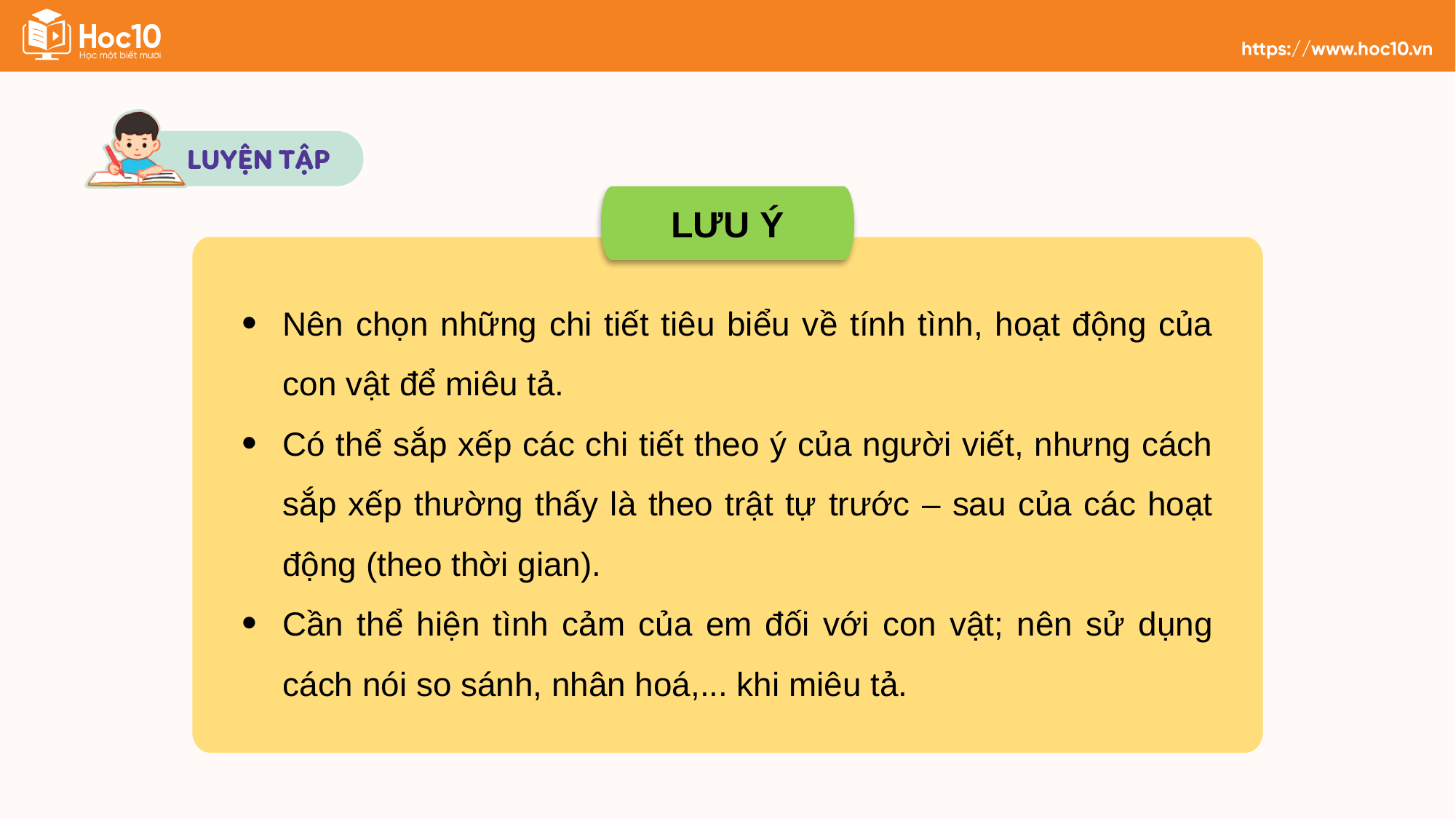

LƯU Ý

Nên chọn những chi tiết tiêu biểu về tính tình, hoạt động của con vật để miêu tả.
Có thể sắp xếp các chi tiết theo ý của người viết, nhưng cách sắp xếp thường thấy là theo trật tự trước – sau của các hoạt động (theo thời gian).
Cần thể hiện tình cảm của em đối với con vật; nên sử dụng cách nói so sánh, nhân hoá,... khi miêu tả.